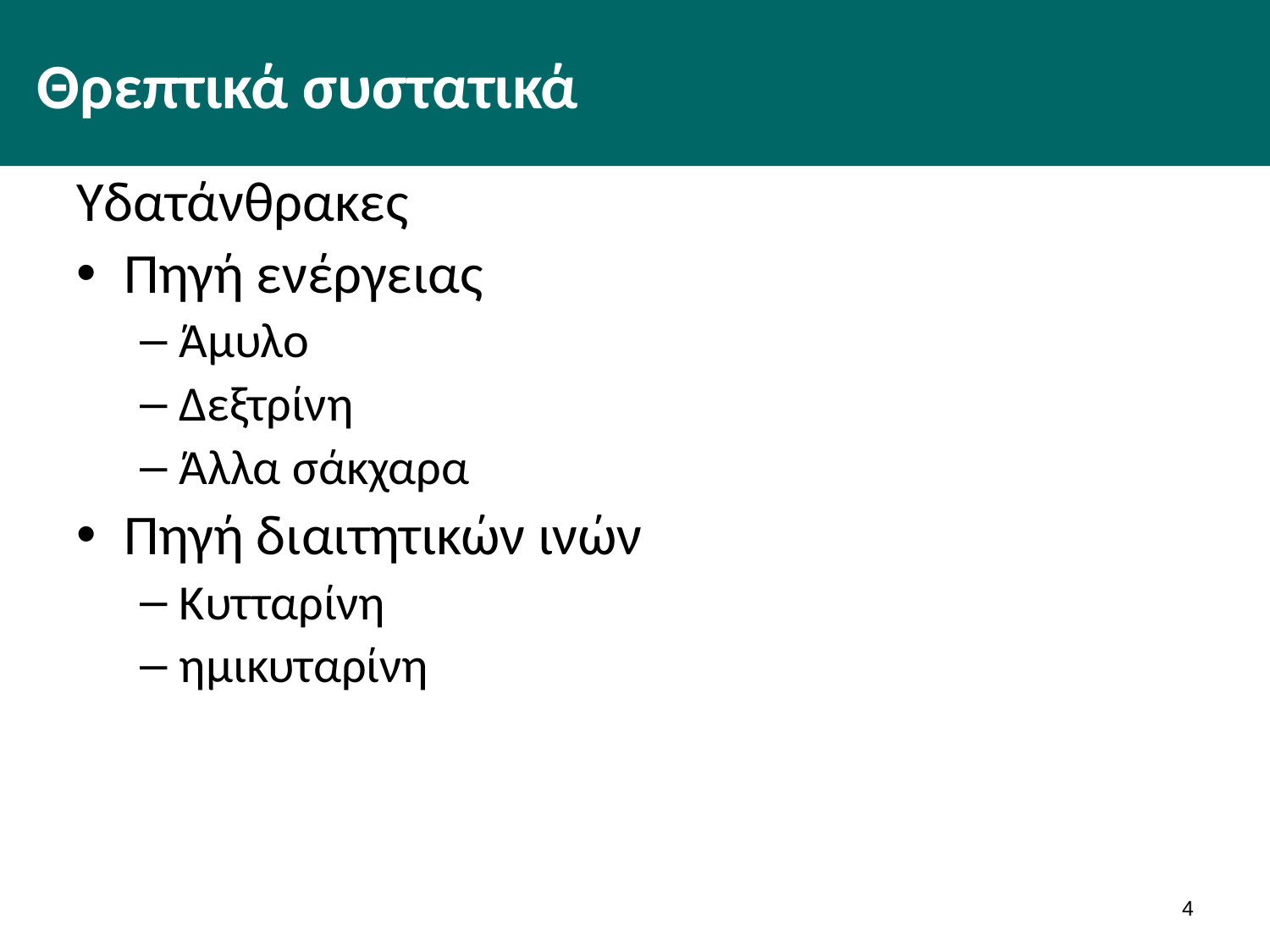

# Θρεπτικά συστατικά
Υδατάνθρακες
Πηγή ενέργειας
Άμυλο
Δεξτρίνη
Άλλα σάκχαρα
Πηγή διαιτητικών ινών
Κυτταρίνη
ημικυταρίνη
4